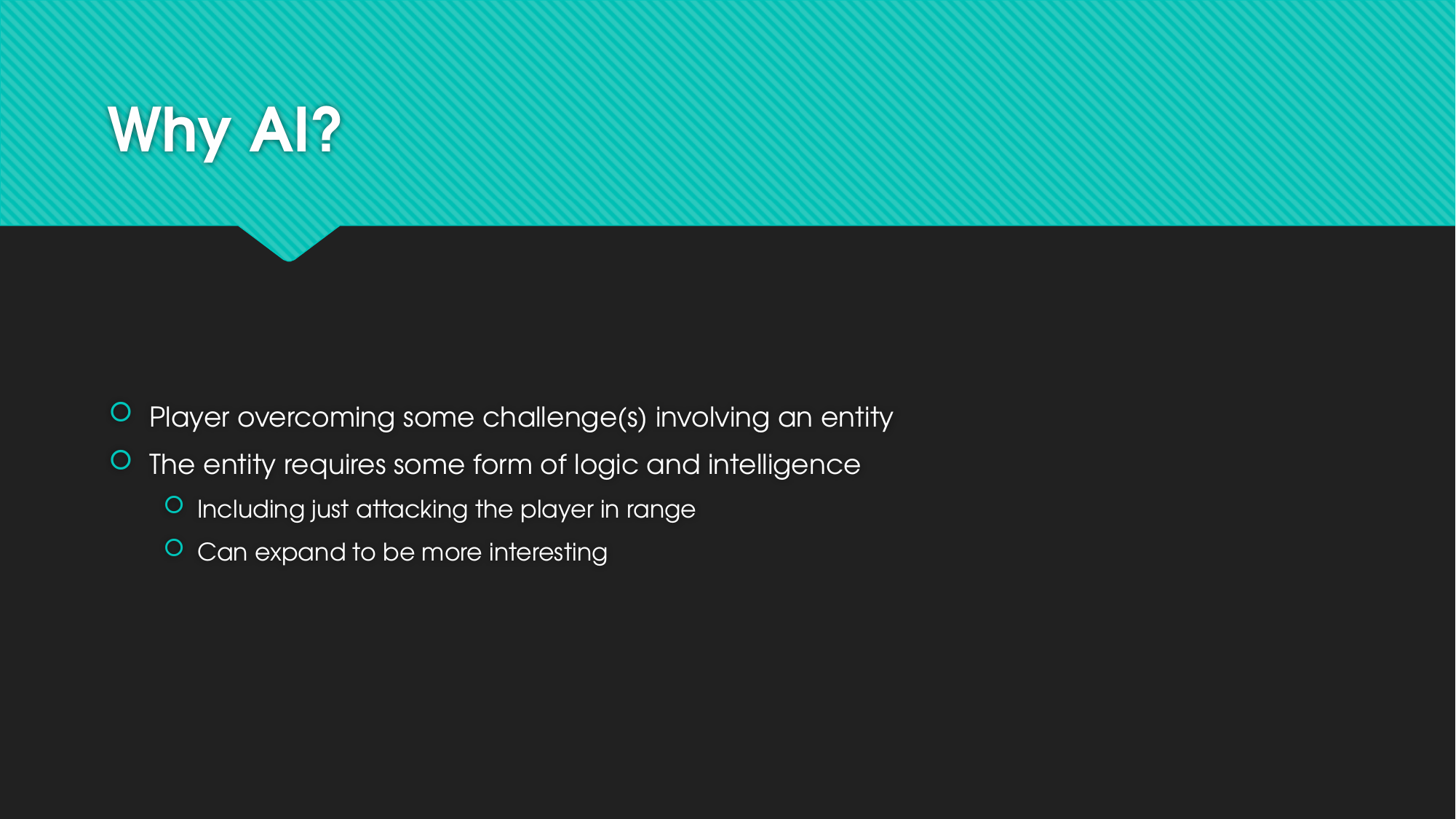

# Why AI?
Player overcoming some challenge(s) involving an entity
The entity requires some form of logic and intelligence
Including just attacking the player in range
Can expand to be more interesting